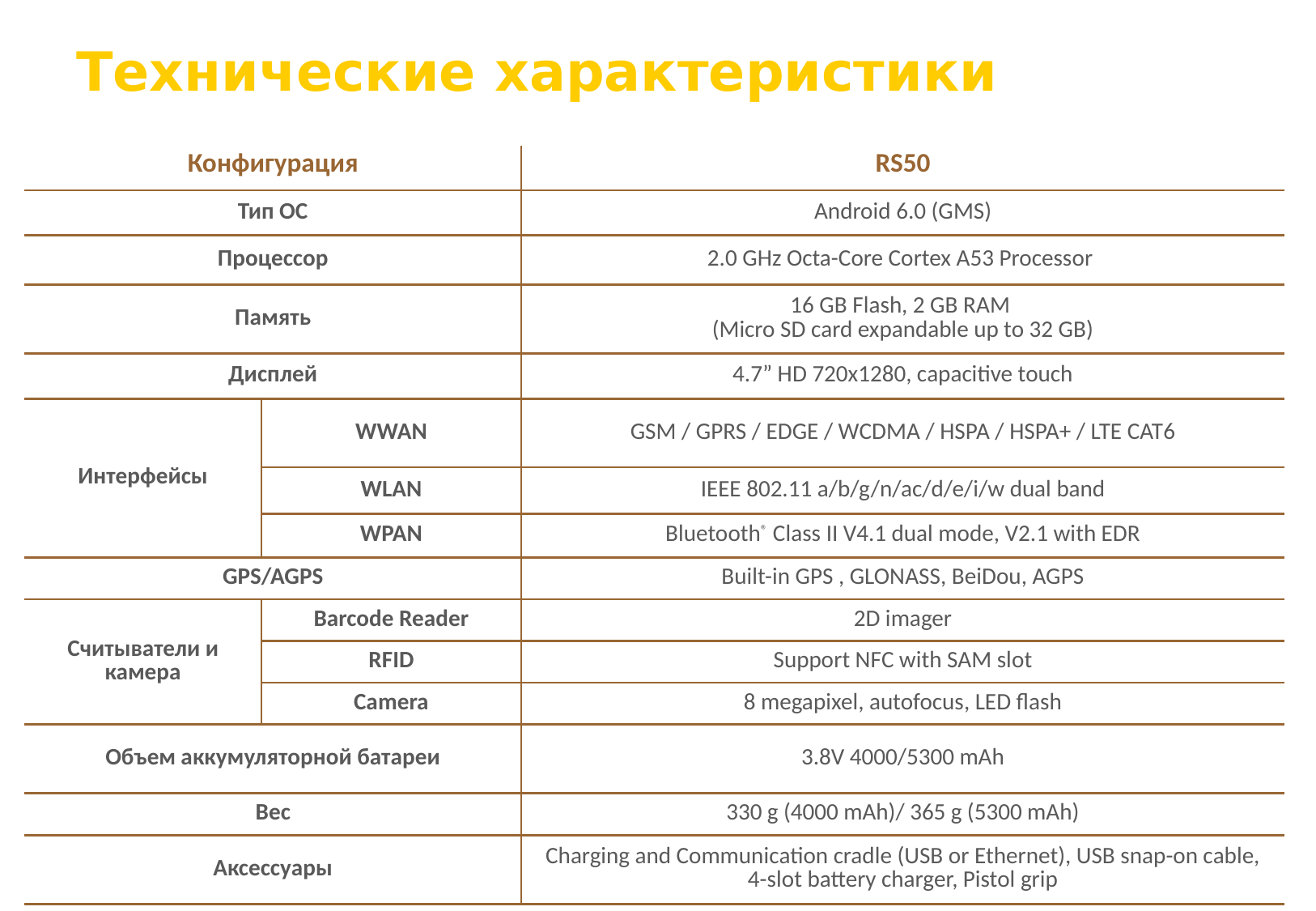

Технические характеристики
| Конфигурация |  | RS50 |
| --- | --- | --- |
| Тип ОС |  | Android 6.0 (GMS) |
| Процессор |  | 2.0 GHz Octa-Core Cortex A53 Processor |
| Память |  | 16 GB Flash, 2 GB RAM (Micro SD card expandable up to 32 GB) |
| Дисплей |  | 4.7” HD 720x1280, capacitive touch |
| Интерфейсы | WWAN | GSM / GPRS / EDGE / WCDMA / HSPA / HSPA+ / LTE CAT6 |
|  | WLAN | IEEE 802.11 a/b/g/n/ac/d/e/i/w dual band |
|  | WPAN | Bluetooth® Class II V4.1 dual mode, V2.1 with EDR |
| GPS/AGPS |  | Built-in GPS , GLONASS, BeiDou, AGPS |
| Считыватели и камера | Barcode Reader | 2D imager |
|  | RFID | Support NFC with SAM slot |
|  | Camera | 8 megapixel, autofocus, LED flash |
| Объем аккумуляторной батареи |  | 3.8V 4000/5300 mAh |
| Вес |  | 330 g (4000 mAh)/ 365 g (5300 mAh) |
| Аксессуары |  | Charging and Communication cradle (USB or Ethernet), USB snap-on cable, 4-slot battery charger, Pistol grip |